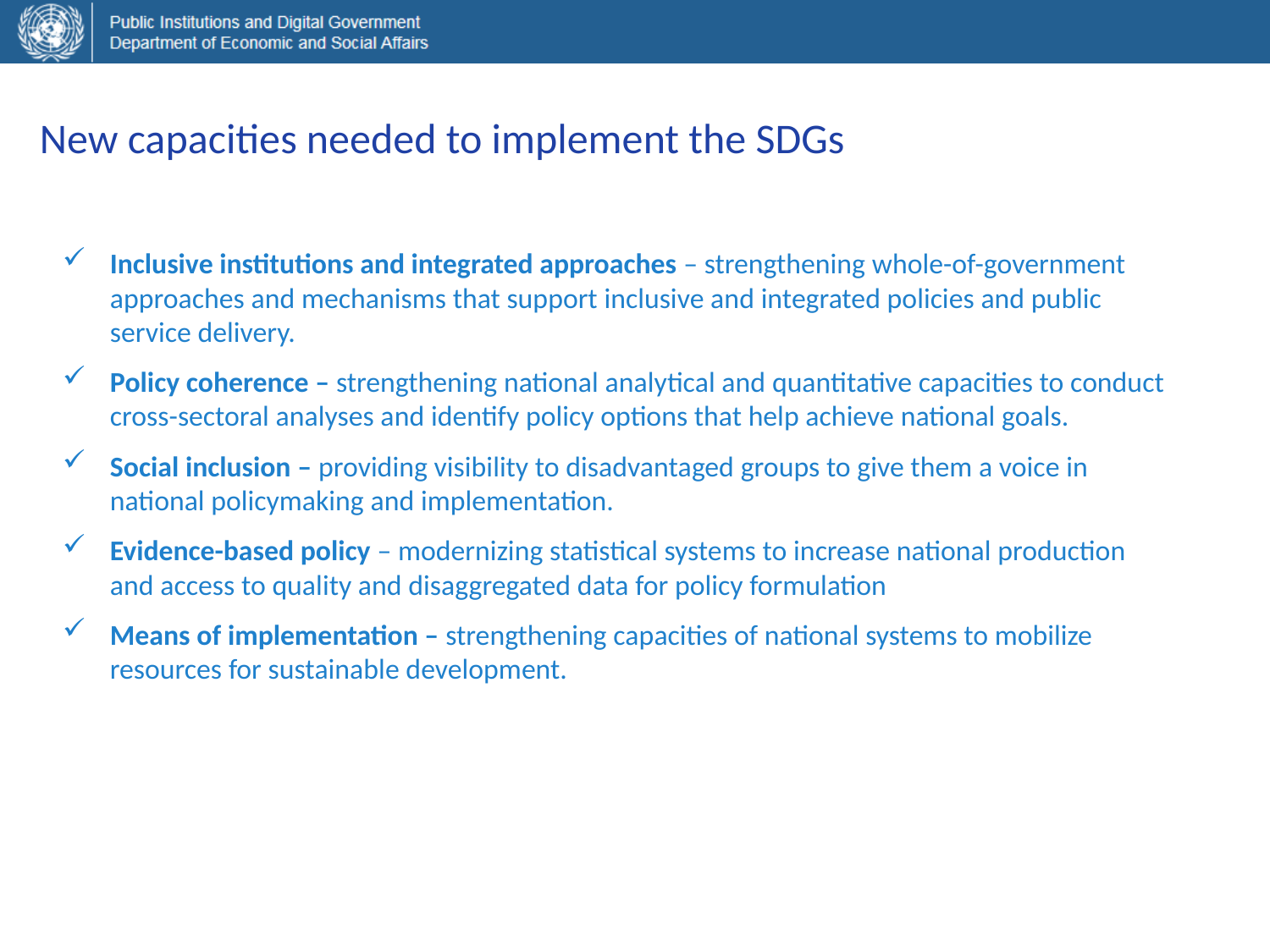

# New capacities needed to implement the SDGs
Inclusive institutions and integrated approaches – strengthening whole-of-government approaches and mechanisms that support inclusive and integrated policies and public service delivery.
Policy coherence – strengthening national analytical and quantitative capacities to conduct cross-sectoral analyses and identify policy options that help achieve national goals.
Social inclusion – providing visibility to disadvantaged groups to give them a voice in national policymaking and implementation.
Evidence-based policy – modernizing statistical systems to increase national production and access to quality and disaggregated data for policy formulation
Means of implementation – strengthening capacities of national systems to mobilize resources for sustainable development.

5